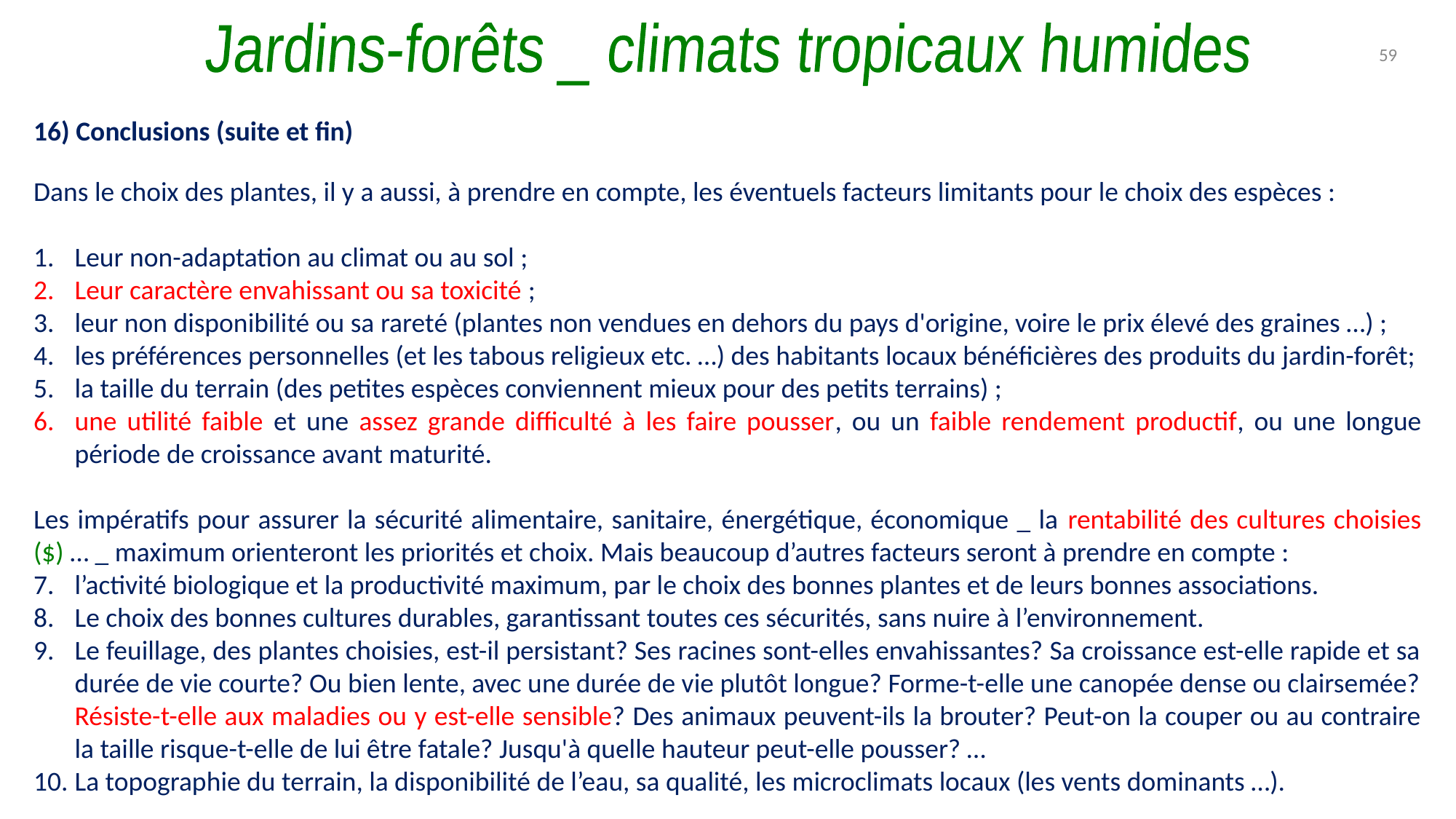

Jardins-forêts _ climats tropicaux humides
59
16) Conclusions (suite et fin)
Dans le choix des plantes, il y a aussi, à prendre en compte, les éventuels facteurs limitants pour le choix des espèces :

Leur non-adaptation au climat ou au sol ;
Leur caractère envahissant ou sa toxicité ;
leur non disponibilité ou sa rareté (plantes non vendues en dehors du pays d'origine, voire le prix élevé des graines …) ;
les préférences personnelles (et les tabous religieux etc. …) des habitants locaux bénéficières des produits du jardin-forêt;
la taille du terrain (des petites espèces conviennent mieux pour des petits terrains) ;
une utilité faible et une assez grande difficulté à les faire pousser, ou un faible rendement productif, ou une longue période de croissance avant maturité.

Les impératifs pour assurer la sécurité alimentaire, sanitaire, énergétique, économique _ la rentabilité des cultures choisies ($) … _ maximum orienteront les priorités et choix. Mais beaucoup d’autres facteurs seront à prendre en compte :
l’activité biologique et la productivité maximum, par le choix des bonnes plantes et de leurs bonnes associations.
Le choix des bonnes cultures durables, garantissant toutes ces sécurités, sans nuire à l’environnement.
Le feuillage, des plantes choisies, est-il persistant? Ses racines sont-elles envahissantes? Sa croissance est-elle rapide et sa durée de vie courte? Ou bien lente, avec une durée de vie plutôt longue? Forme-t-elle une canopée dense ou clairsemée? Résiste-t-elle aux mala­dies ou y est-elle sensible? Des animaux peuvent-ils la brouter? Peut-on la couper ou au contraire la taille risque-t-elle de lui être fatale? Jusqu'à quelle hauteur peut-elle pousser? …
La topographie du terrain, la disponibilité de l’eau, sa qualité, les microclimats locaux (les vents dominants …).